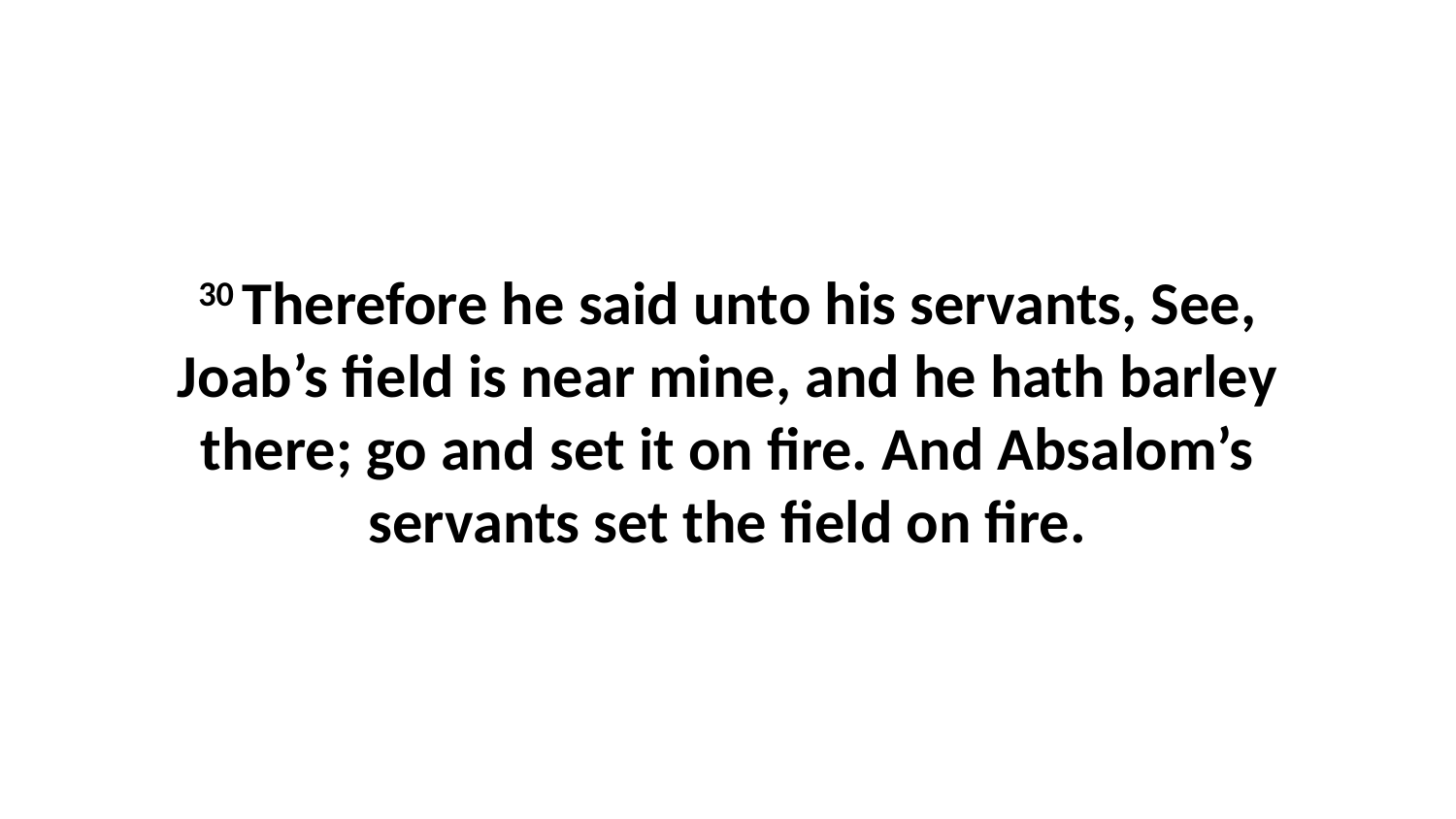

30 Therefore he said unto his servants, See, Joab’s field is near mine, and he hath barley there; go and set it on fire. And Absalom’s servants set the field on fire.